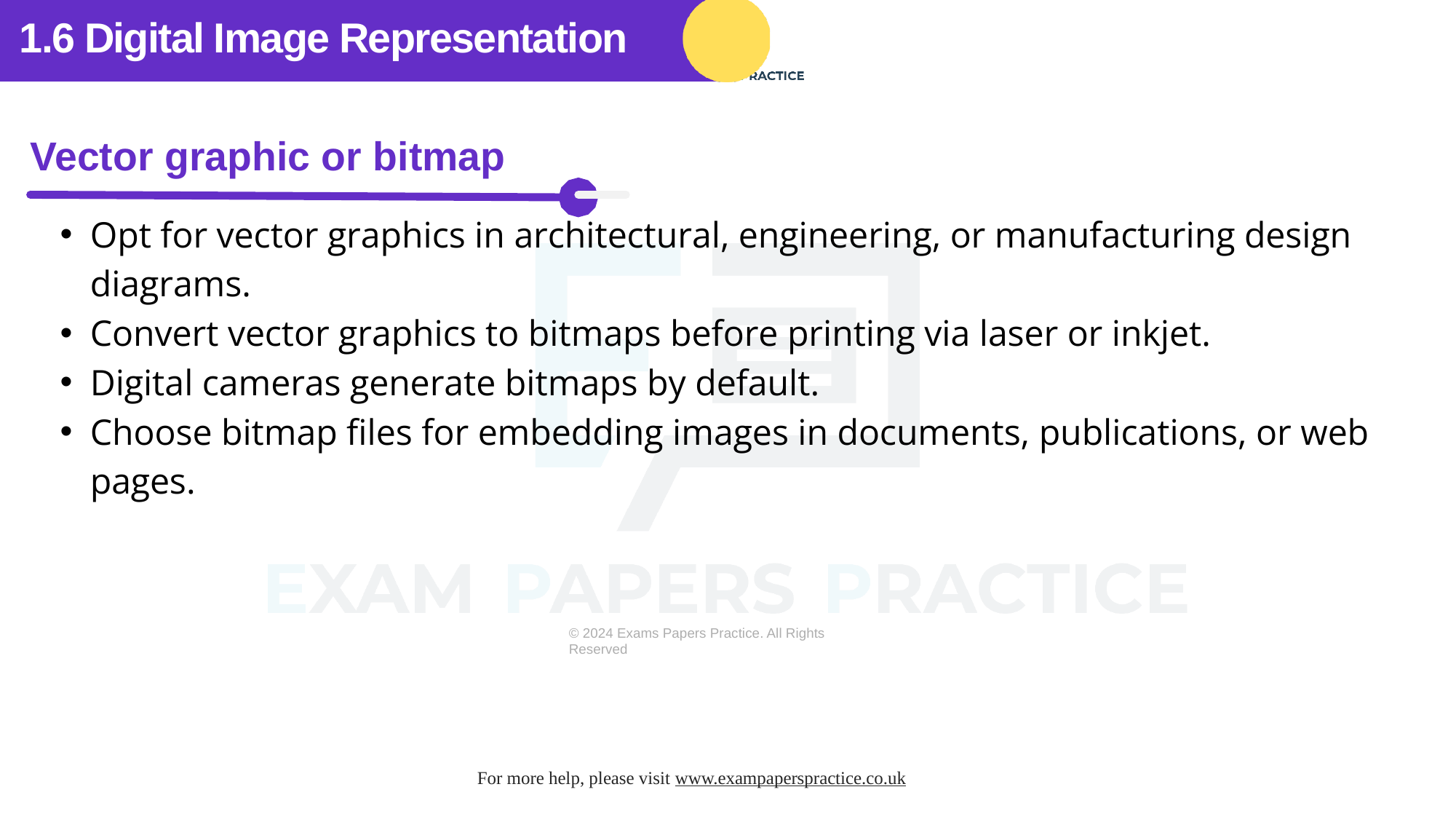

1.6 Digital Image Representation
Vector graphic or bitmap

Opt for vector graphics in architectural, engineering, or manufacturing design diagrams.
Convert vector graphics to bitmaps before printing via laser or inkjet.
Digital cameras generate bitmaps by default.
Choose bitmap files for embedding images in documents, publications, or web pages.